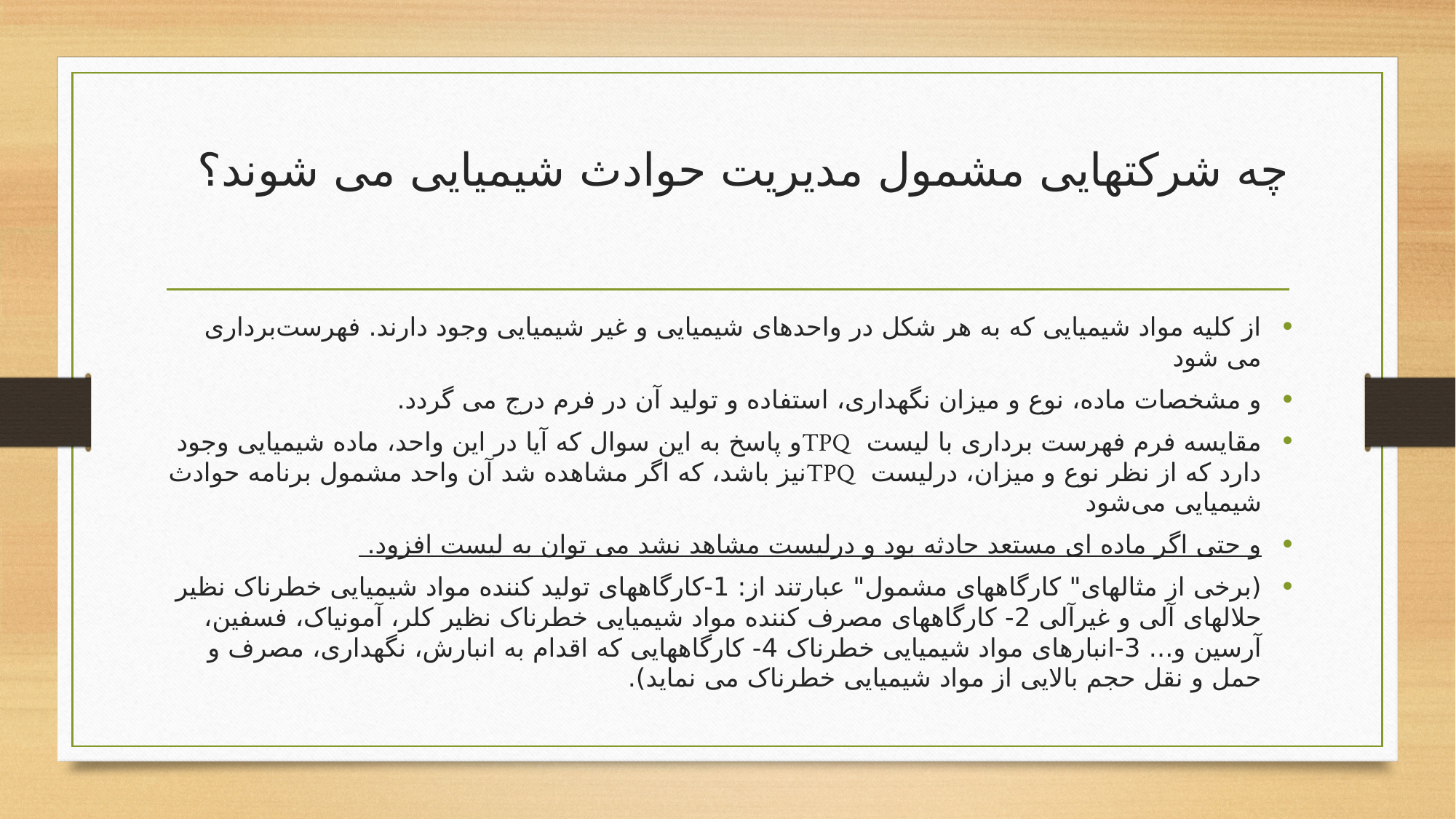

# چه شرکتهایی مشمول مدیریت حوادث شیمیایی می شوند؟
از کلیه مواد شیمیایی که به هر شکل در واحدهای شیمیایی و غیر شیمیایی وجود دارند. فهرست‌برداری می شود
و مشخصات ماده، نوع و میزان نگهداری، استفاده و تولید آن در فرم درج می گردد.
مقایسه فرم فهرست برداری با لیست  TPQو پاسخ به این سوال که آیا در این واحد، ماده شیمیایی وجود دارد که از نظر نوع و میزان، درلیست  TPQنیز باشد، که اگر مشاهده شد آن واحد مشمول برنامه حوادث شیمیایی می‌شود
و حتی اگر ماده ای مستعد حادثه بود و درلیست مشاهد نشد می توان به لیست افزود.
(برخی از مثالهای" کارگاههای مشمول" عبارتند از: 1-کارگاههای تولید کننده مواد شیمیایی خطرناک نظیر حلالهای آلی و غیرآلی 2- کارگاههای مصرف کننده مواد شیمیایی خطرناک نظیر کلر، آمونیاک، فسفین، آرسین و... 3-انبارهای مواد شیمیایی خطرناک 4- کارگاههایی که اقدام به انبارش، نگهداری، مصرف و حمل و نقل حجم بالایی از مواد شیمیایی خطرناک می نماید).